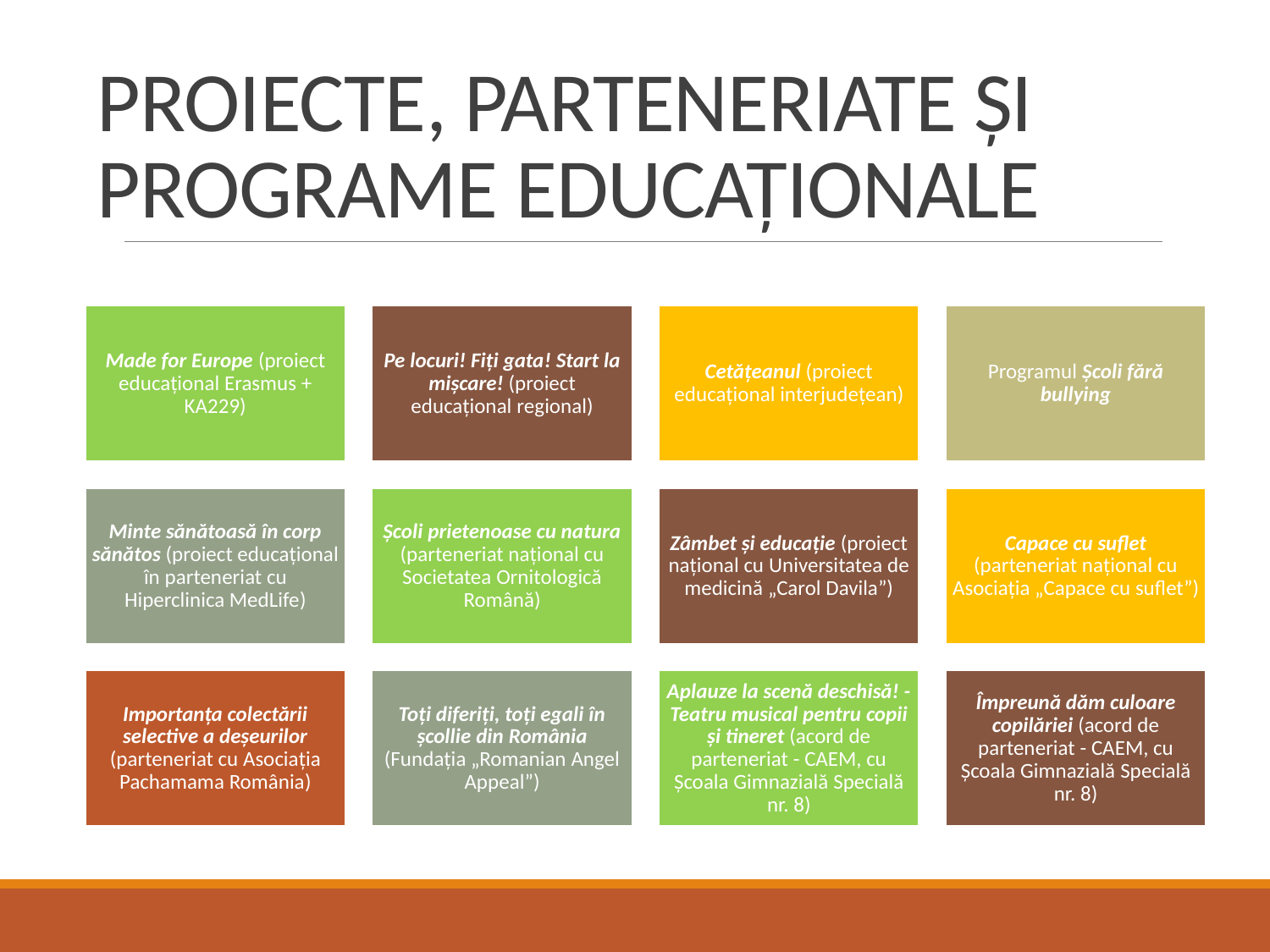

# PROIECTE, PARTENERIATE ȘI PROGRAME EDUCAȚIONALE
Made for Europe (proiect educațional Erasmus + KA229)
Pe locuri! Fiți gata! Start la mișcare! (proiect educațional regional)
Cetățeanul (proiect educațional interjudețean)
Programul Școli fără bullying
Minte sănătoasă în corp sănătos (proiect educațional în parteneriat cu Hiperclinica MedLife)
Școli prietenoase cu natura (parteneriat național cu Societatea Ornitologică Română)
Zâmbet și educație (proiect național cu Universitatea de medicină „Carol Davila”)
Capace cu suflet (parteneriat național cu Asociația „Capace cu suflet”)
Importanța colectării selective a deșeurilor (parteneriat cu Asociația Pachamama România)
Toți diferiți, toți egali în școllie din România (Fundația „Romanian Angel Appeal”)
Aplauze la scenă deschisă! - Teatru musical pentru copii și tineret (acord de parteneriat - CAEM, cu Școala Gimnazială Specială nr. 8)
Împreună dăm culoare copilăriei (acord de parteneriat - CAEM, cu Școala Gimnazială Specială nr. 8)